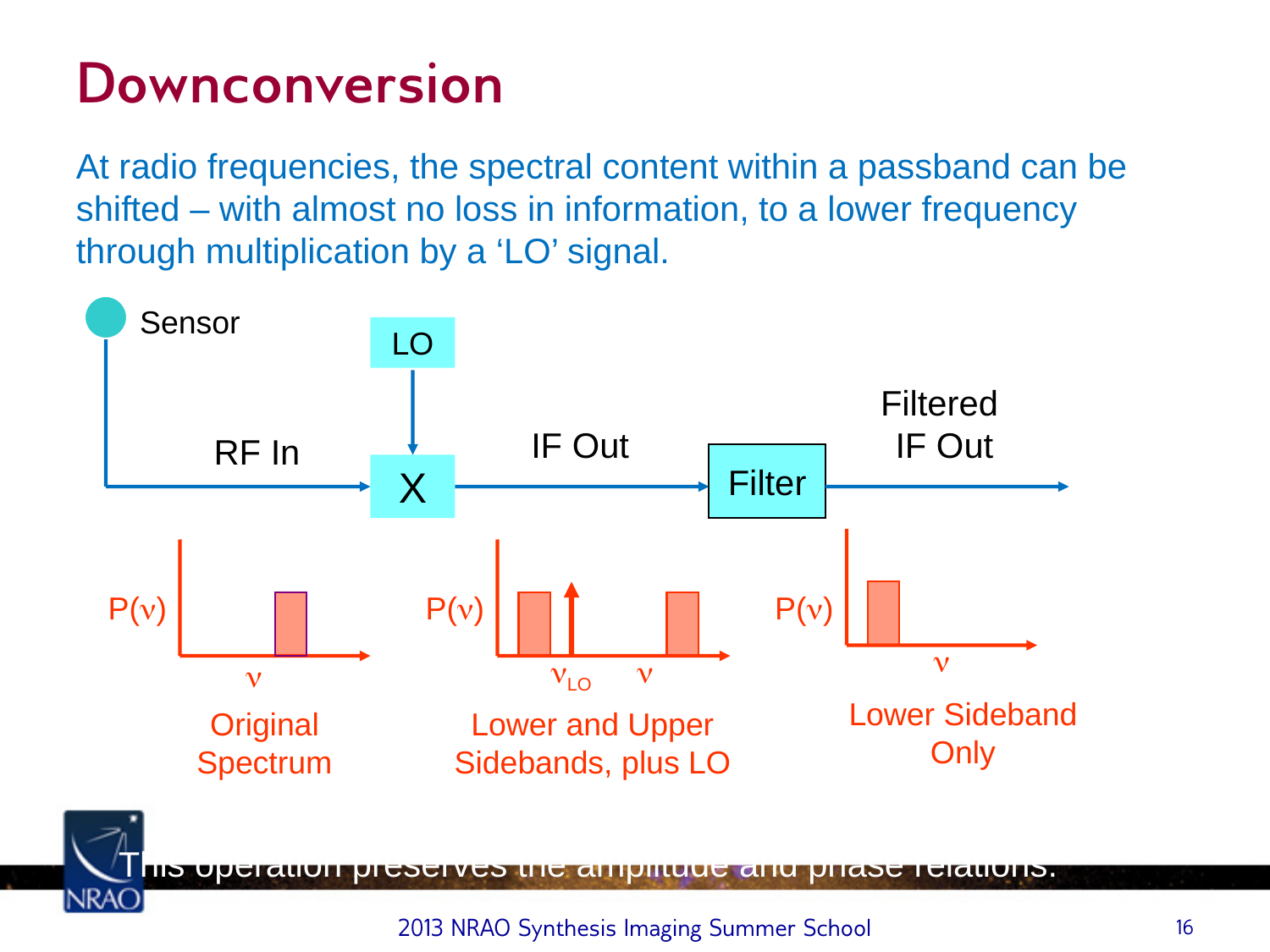

# Downconversion
At radio frequencies, the spectral content within a passband can be shifted – with almost no loss in information, to a lower frequency through multiplication by a ‘LO’ signal.

Sensor
LO

Filtered
IF Out
IF Out
RF In
Filter
X

P(ν)
P(ν)

P(ν)

ν
νLO
ν

ν

Lower Sideband Only
Original Spectrum
Lower and Upper Sidebands, plus LO
This operation preserves the amplitude and phase relations.
16
2013 NRAO Synthesis Imaging Summer School